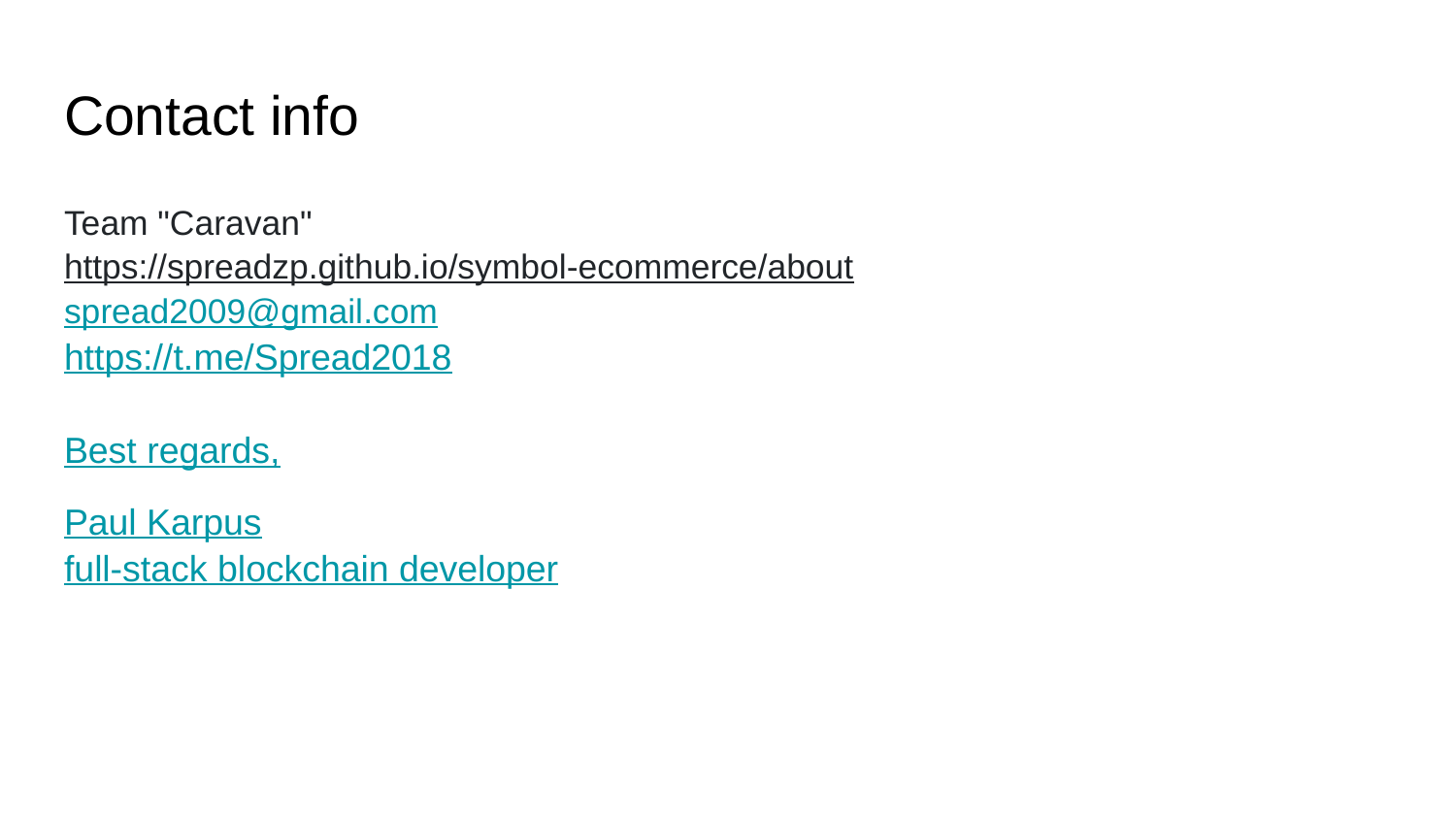

# Contact info

Team "Caravan"
https://spreadzp.github.io/symbol-ecommerce/about
spread2009@gmail.com
https://t.me/Spread2018
Best regards,
Paul Karpus
full-stack blockchain developer